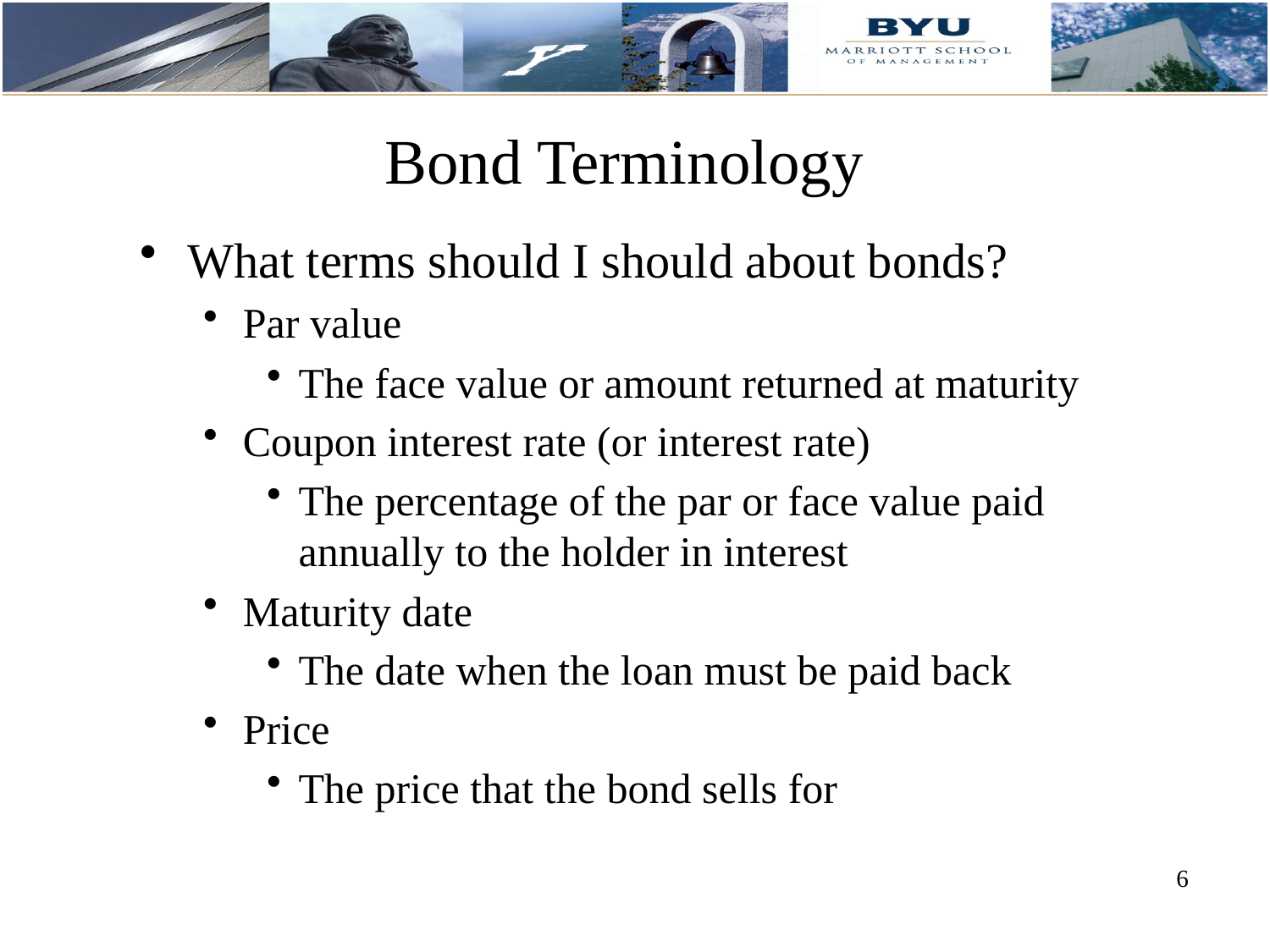

# Bond Terminology
What terms should I should about bonds?
Par value
The face value or amount returned at maturity
Coupon interest rate (or interest rate)
The percentage of the par or face value paid annually to the holder in interest
Maturity date
The date when the loan must be paid back
Price
The price that the bond sells for